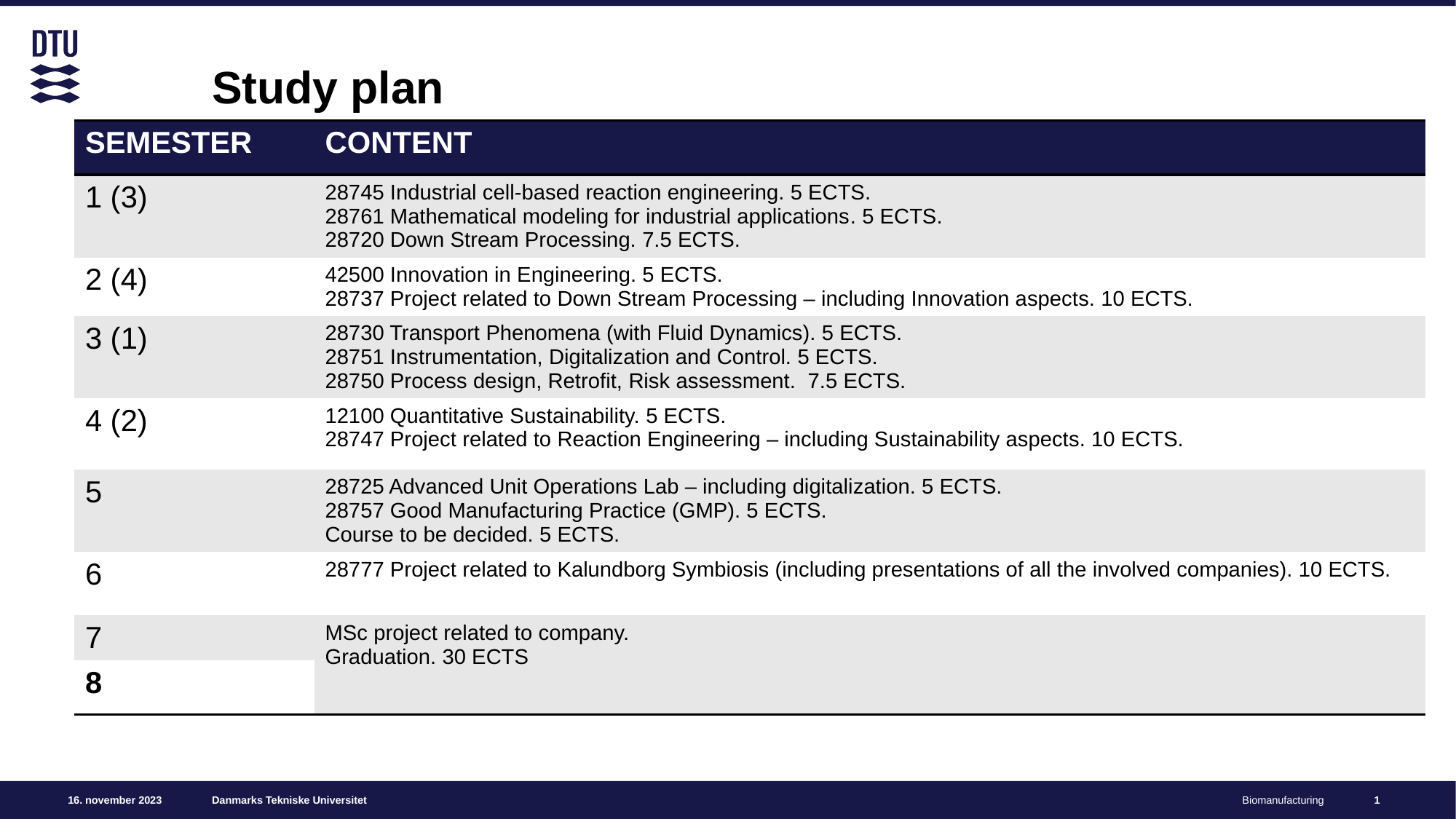

# Study plan
| SEMESTER | CONTENT |
| --- | --- |
| 1 (3) | 28745 Industrial cell-based reaction engineering. 5 ECTS. 28761 Mathematical modeling for industrial applications. 5 ECTS. 28720 Down Stream Processing. 7.5 ECTS. |
| 2 (4) | 42500 Innovation in Engineering. 5 ECTS. 28737 Project related to Down Stream Processing – including Innovation aspects. 10 ECTS. |
| 3 (1) | 28730 Transport Phenomena (with Fluid Dynamics). 5 ECTS. 28751 Instrumentation, Digitalization and Control. 5 ECTS. 28750 Process design, Retrofit, Risk assessment. 7.5 ECTS. |
| 4 (2) | 12100 Quantitative Sustainability. 5 ECTS. 28747 Project related to Reaction Engineering – including Sustainability aspects. 10 ECTS. |
| 5 | 28725 Advanced Unit Operations Lab – including digitalization. 5 ECTS. 28757 Good Manufacturing Practice (GMP). 5 ECTS. Course to be decided. 5 ECTS. |
| 6 | 28777 Project related to Kalundborg Symbiosis (including presentations of all the involved companies). 10 ECTS. |
| 7 | MSc project related to company. Graduation. 30 ECTS |
| 8 | MSc project related to company. Graduation. 30 ECTS |
1